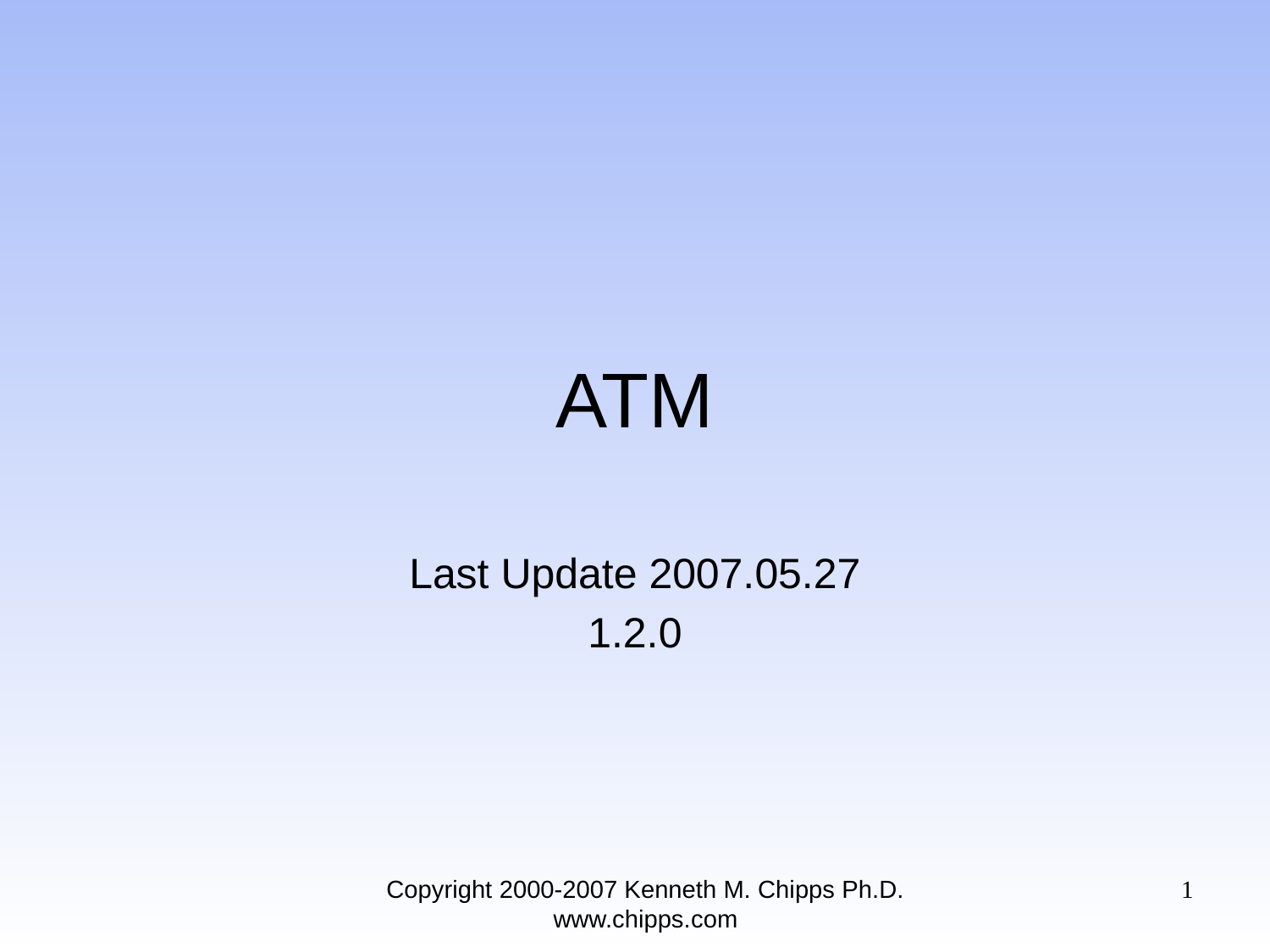

# ATM
Last Update 2007.05.27
1.2.0
Copyright 2000-2007 Kenneth M. Chipps Ph.D. www.chipps.com
1